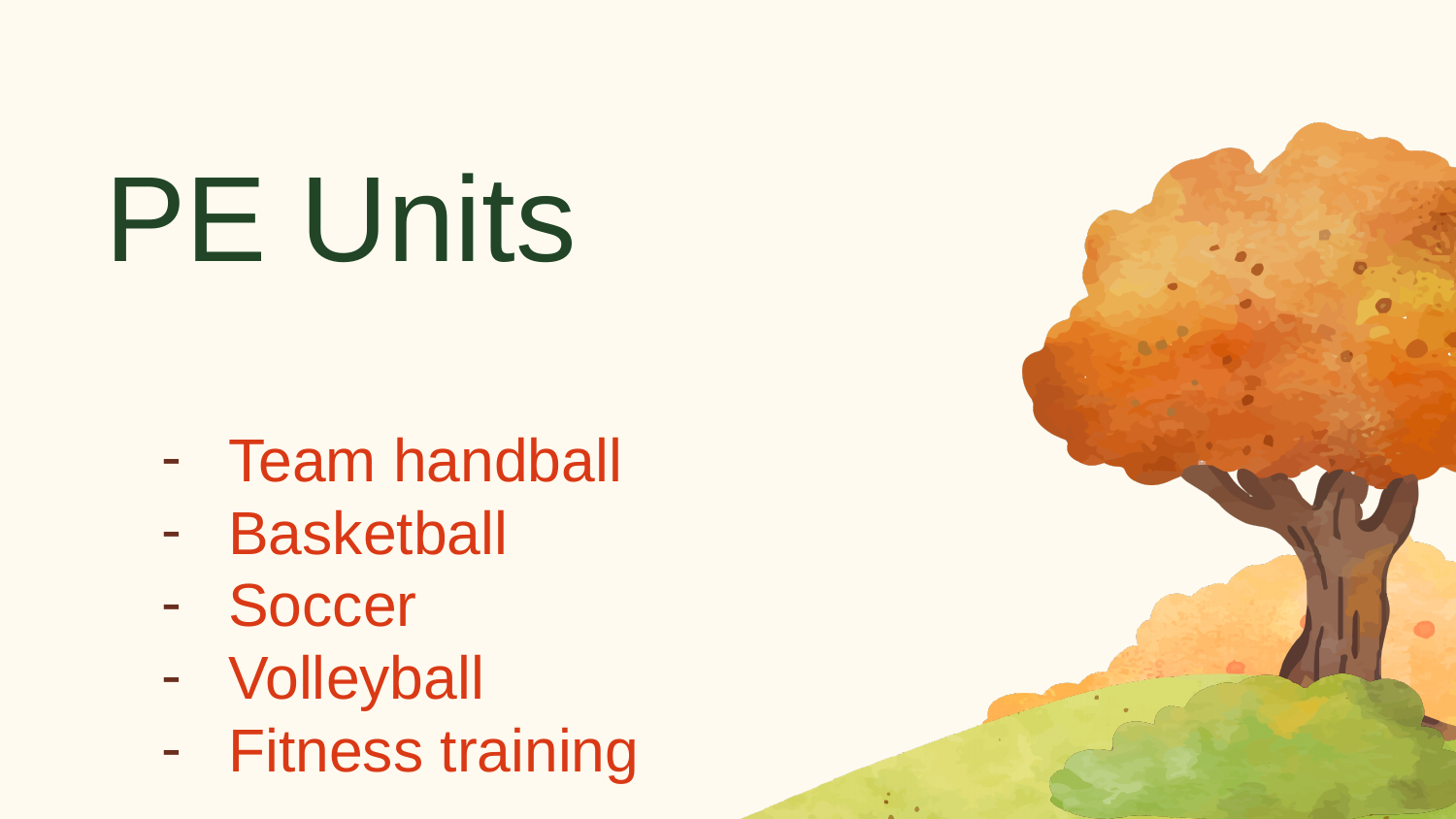

PE Units

# Team handball
Basketball
Soccer
Volleyball
Fitness training